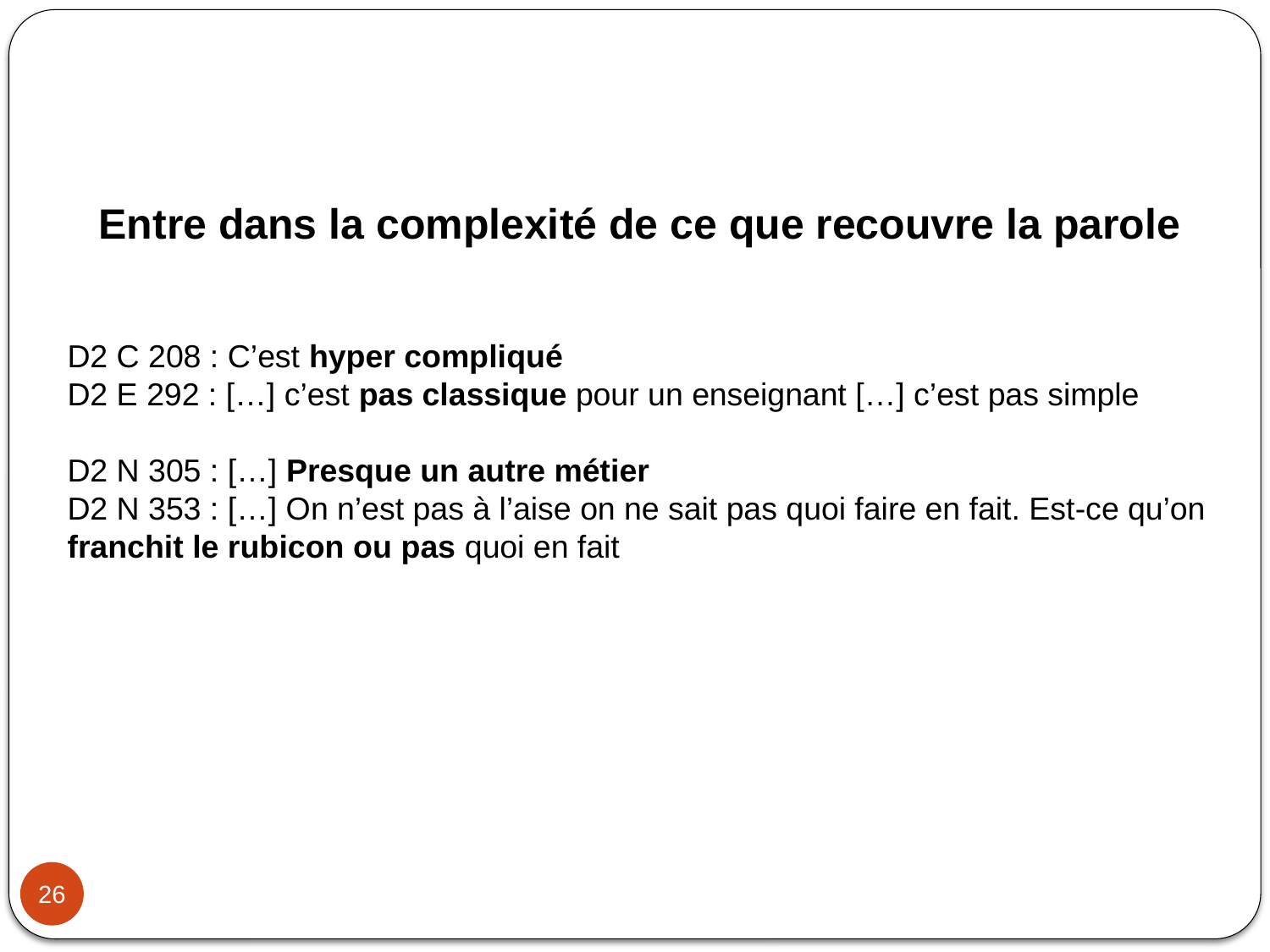

Entre dans la complexité de ce que recouvre la parole

D2 C 208 : C’est hyper compliqué
D2 E 292 : […] c’est pas classique pour un enseignant […] c’est pas simple

D2 N 305 : […] Presque un autre métier
D2 N 353 : […] On n’est pas à l’aise on ne sait pas quoi faire en fait. Est-ce qu’on franchit le rubicon ou pas quoi en fait

26